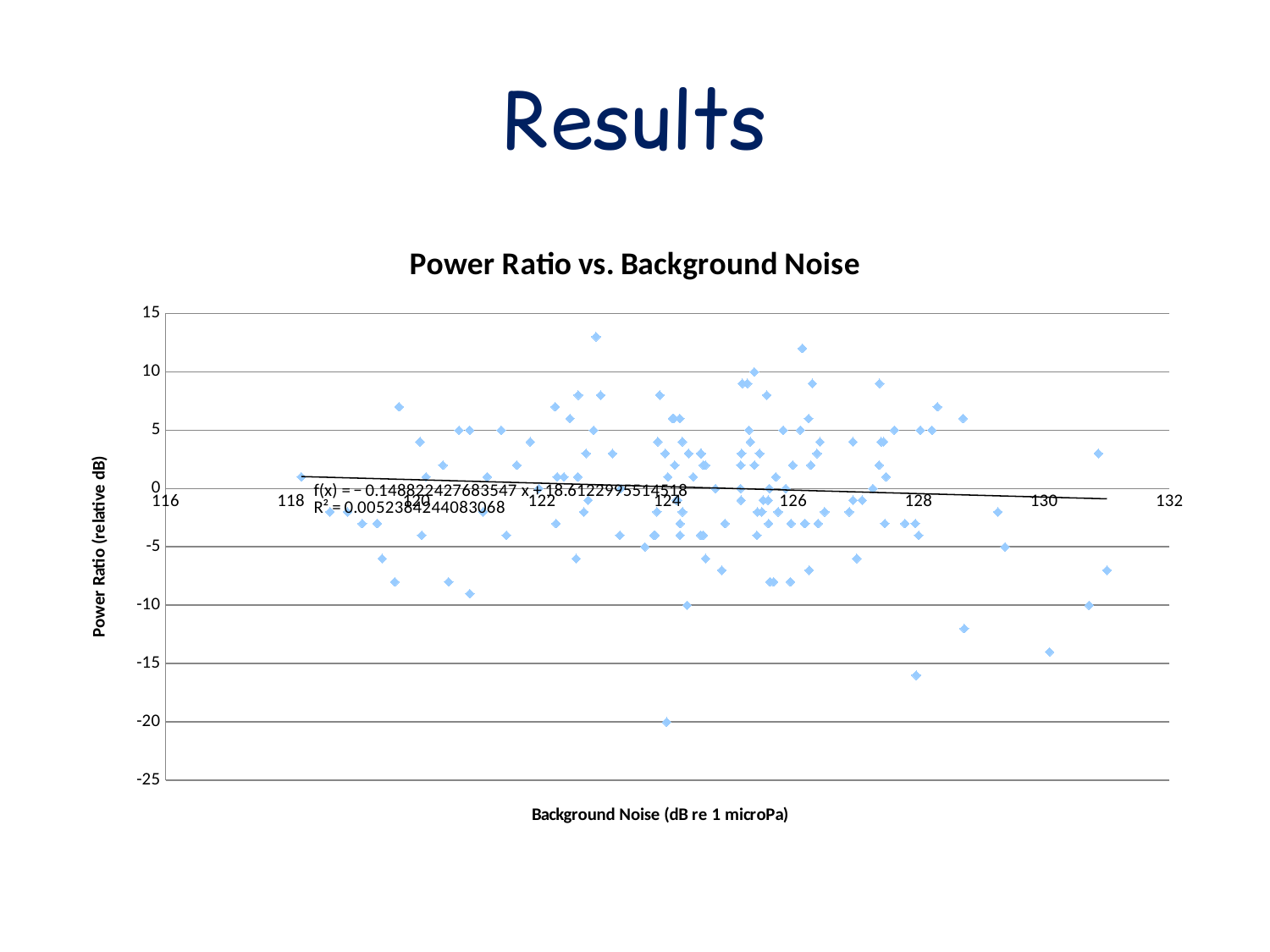

# Results

### Chart: Power Ratio vs. Background Noise

| Category |  |
|---|---|